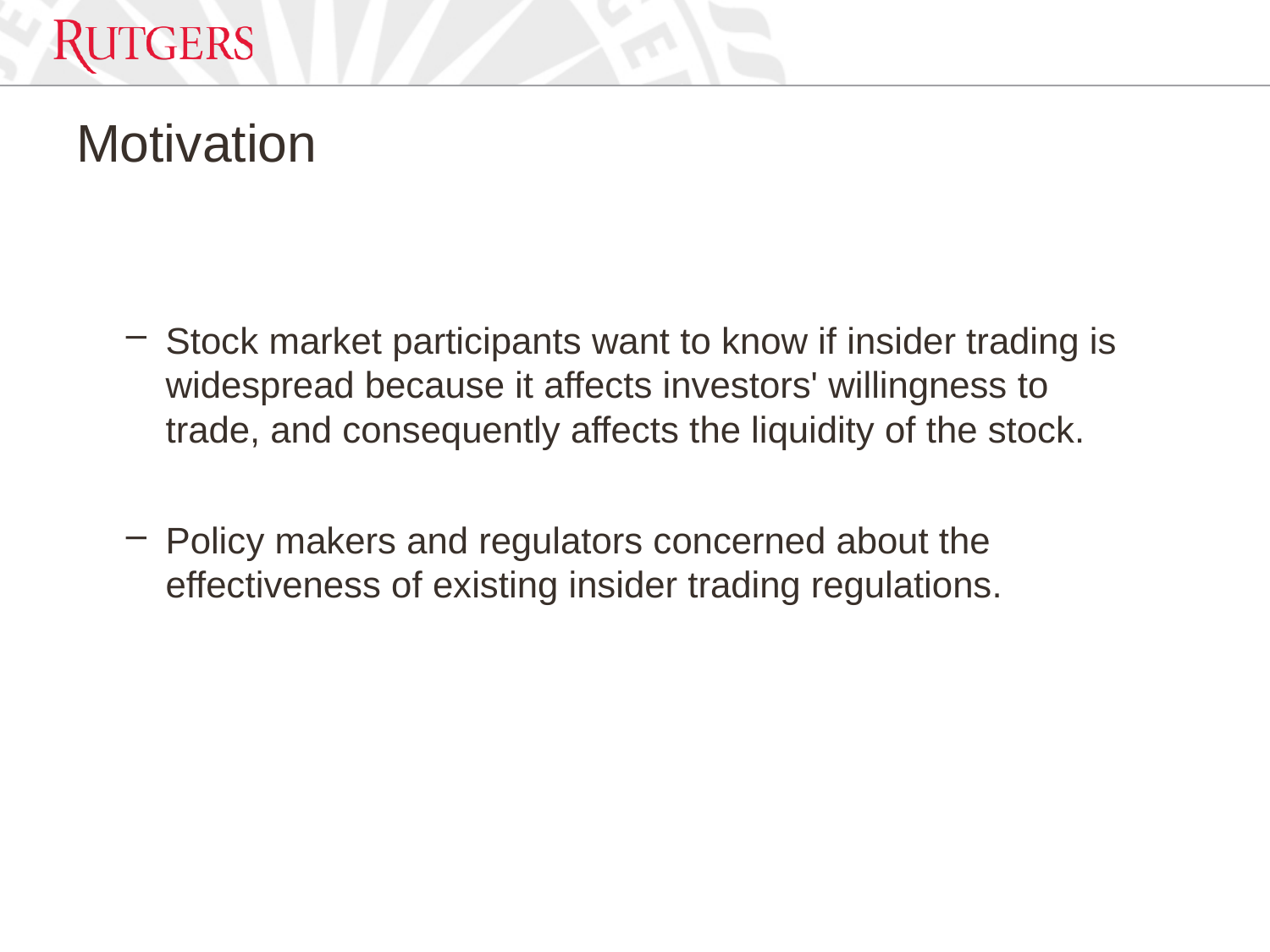

# Motivation
Stock market participants want to know if insider trading is widespread because it affects investors' willingness to trade, and consequently affects the liquidity of the stock.

Policy makers and regulators concerned about the effectiveness of existing insider trading regulations.